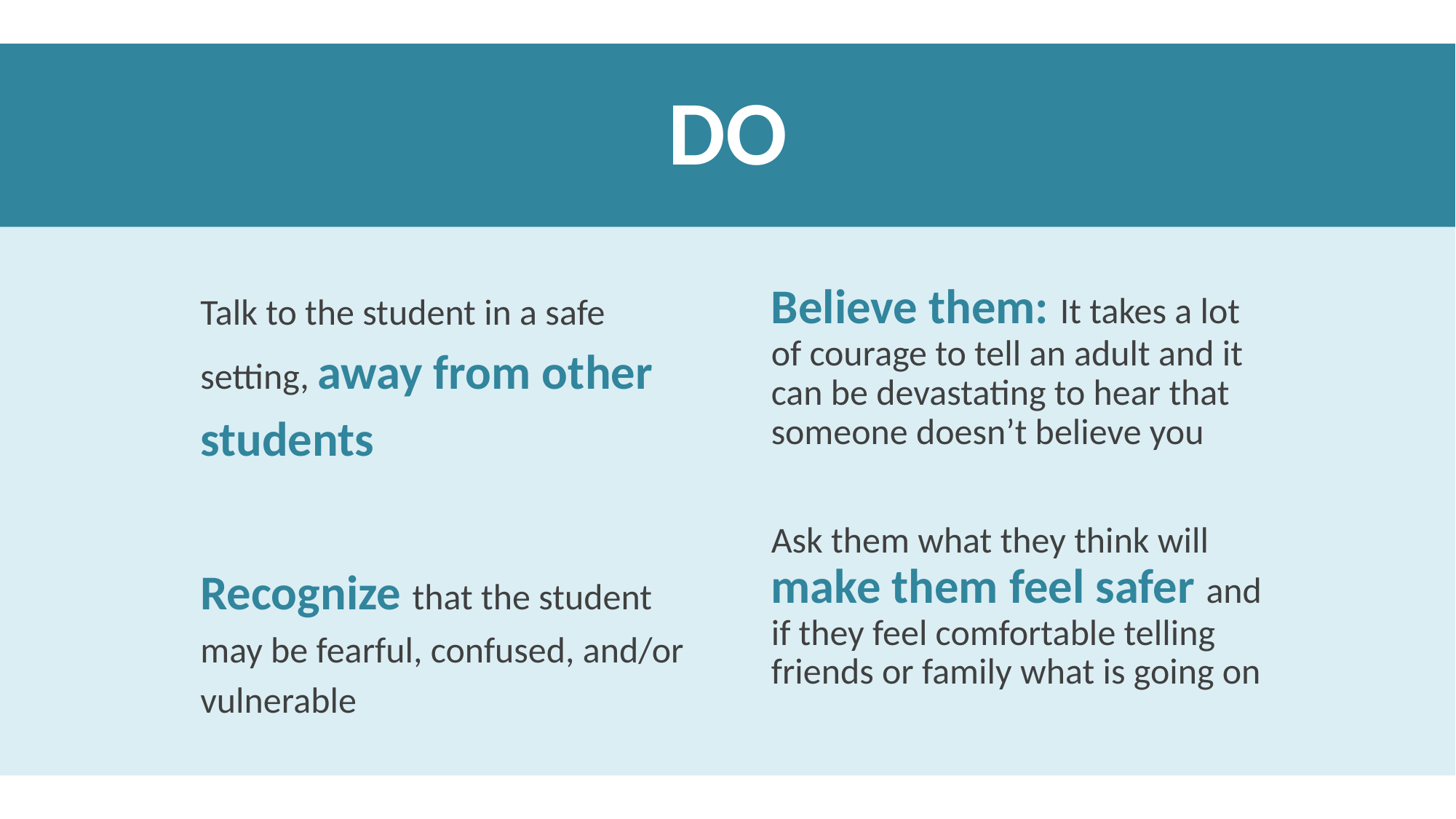

DO

Talk to the student in a safe setting, away from other students

Recognize that the student may be fearful, confused, and/or vulnerable

Believe them: It takes a lot of courage to tell an adult and it can be devastating to hear that someone doesn’t believe you

Ask them what they think will make them feel safer and if they feel comfortable telling friends or family what is going on